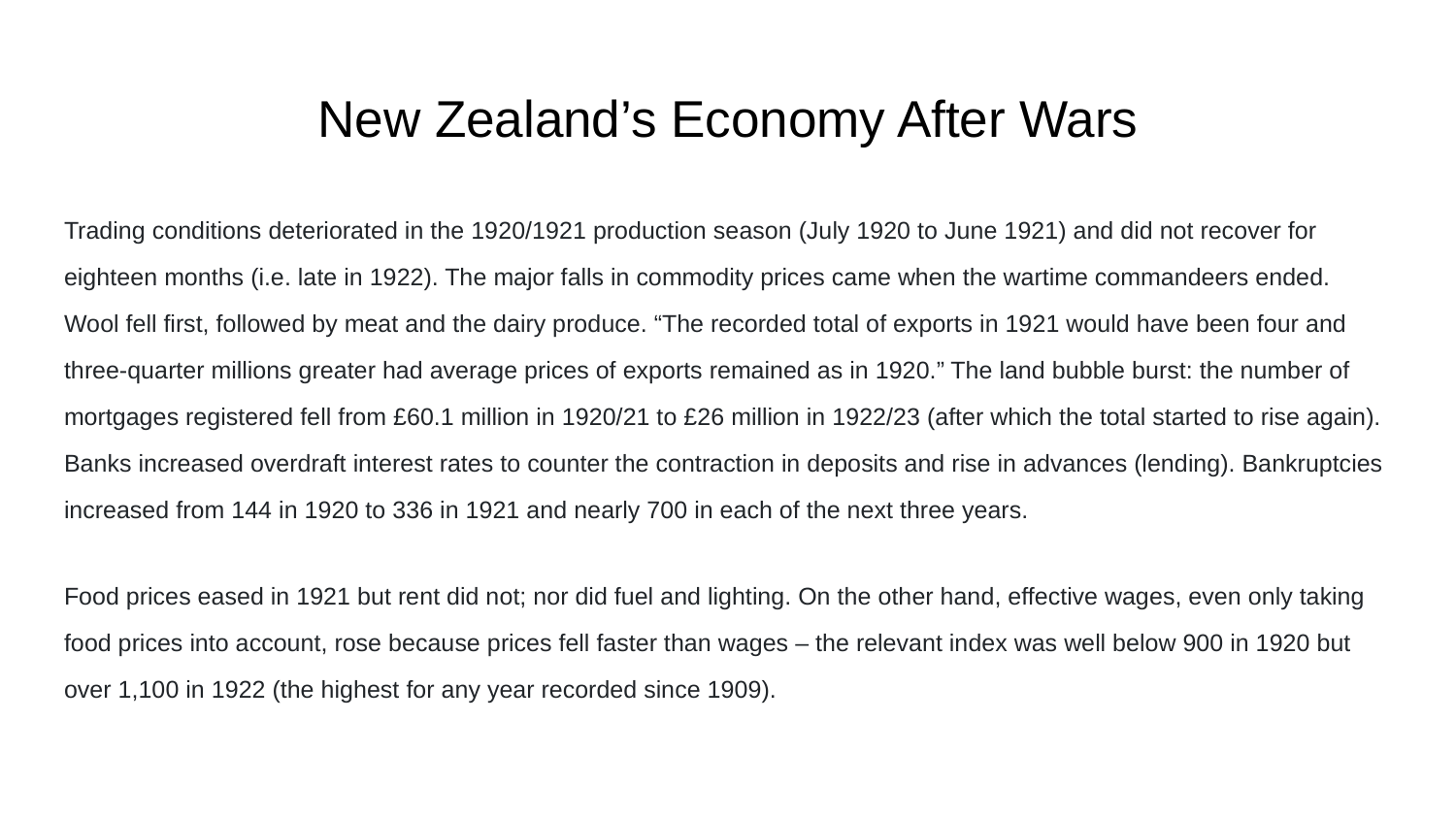

# New Zealand’s Economy After Wars
Trading conditions deteriorated in the 1920/1921 production season (July 1920 to June 1921) and did not recover for eighteen months (i.e. late in 1922). The major falls in commodity prices came when the wartime commandeers ended. Wool fell first, followed by meat and the dairy produce. “The recorded total of exports in 1921 would have been four and three-quarter millions greater had average prices of exports remained as in 1920.” The land bubble burst: the number of mortgages registered fell from £60.1 million in 1920/21 to £26 million in 1922/23 (after which the total started to rise again). Banks increased overdraft interest rates to counter the contraction in deposits and rise in advances (lending). Bankruptcies increased from 144 in 1920 to 336 in 1921 and nearly 700 in each of the next three years.
Food prices eased in 1921 but rent did not; nor did fuel and lighting. On the other hand, effective wages, even only taking food prices into account, rose because prices fell faster than wages – the relevant index was well below 900 in 1920 but over 1,100 in 1922 (the highest for any year recorded since 1909).